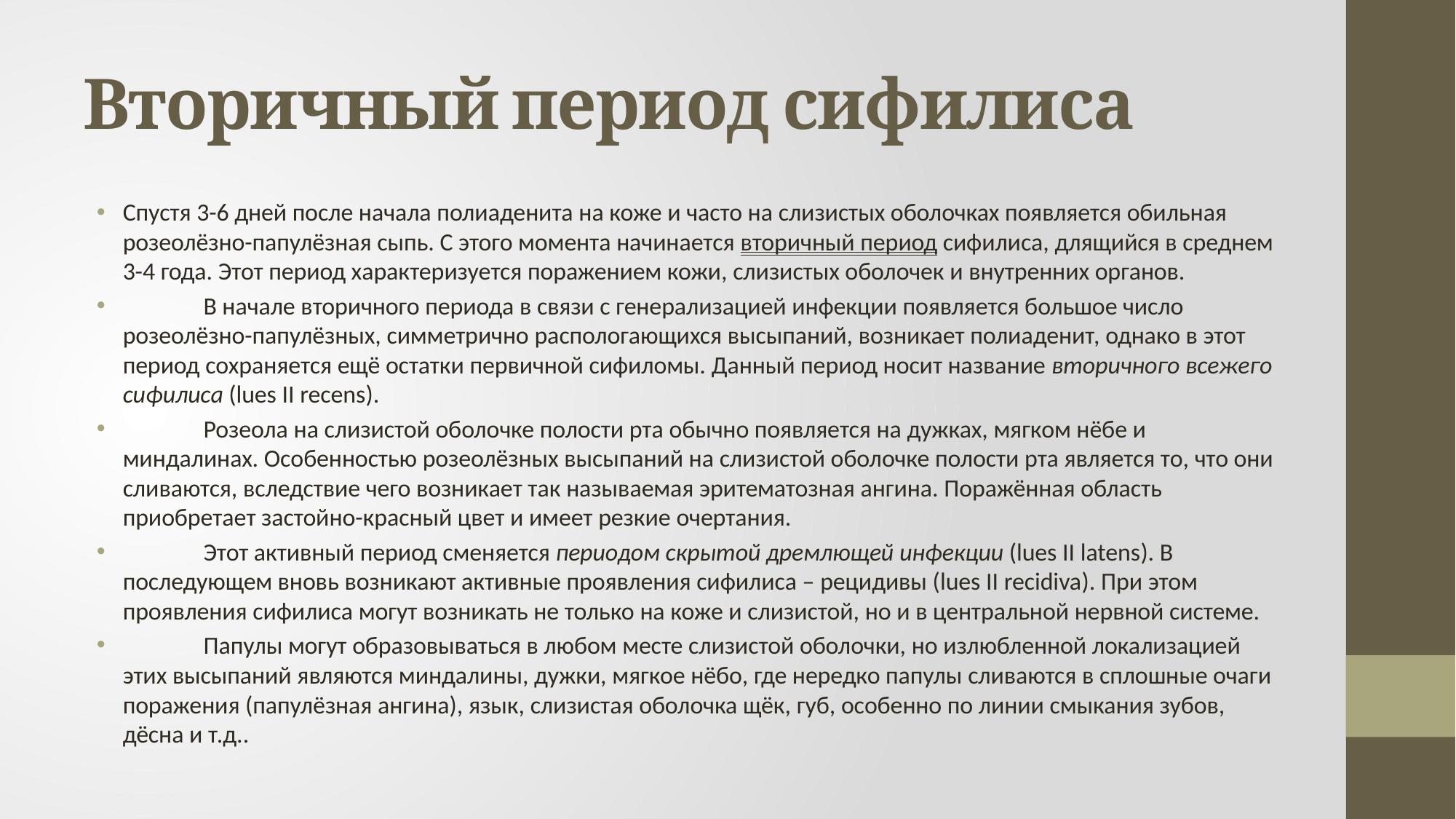

# Вторичный период сифилиса
Спустя 3-6 дней после начала полиаденита на коже и часто на слизистых оболочках появляется обильная розеолёзно-папулёзная сыпь. С этого момента начинается вторичный период сифилиса, длящийся в среднем 3-4 года. Этот период характеризуется поражением кожи, слизистых оболочек и внутренних органов.
	В начале вторичного периода в связи с генерализацией инфекции появляется большое число розеолёзно-папулёзных, симметрично распологающихся высыпаний, возникает полиаденит, однако в этот период сохраняется ещё остатки первичной сифиломы. Данный период носит название вторичного всежего сифилиса (lues II recens).
	Розеола на слизистой оболочке полости рта обычно появляется на дужках, мягком нёбе и миндалинах. Особенностью розеолёзных высыпаний на слизистой оболочке полости рта является то, что они сливаются, вследствие чего возникает так называемая эритематозная ангина. Поражённая область приобретает застойно-красный цвет и имеет резкие очертания.
	Этот активный период сменяется периодом скрытой дремлющей инфекции (lues II latens). В последующем вновь возникают активные проявления сифилиса – рецидивы (lues II recidiva). При этом проявления сифилиса могут возникать не только на коже и слизистой, но и в центральной нервной системе.
	Папулы могут образовываться в любом месте слизистой оболочки, но излюбленной локализацией этих высыпаний являются миндалины, дужки, мягкое нёбо, где нередко папулы сливаются в сплошные очаги поражения (папулёзная ангина), язык, слизистая оболочка щёк, губ, особенно по линии смыкания зубов, дёсна и т.д..